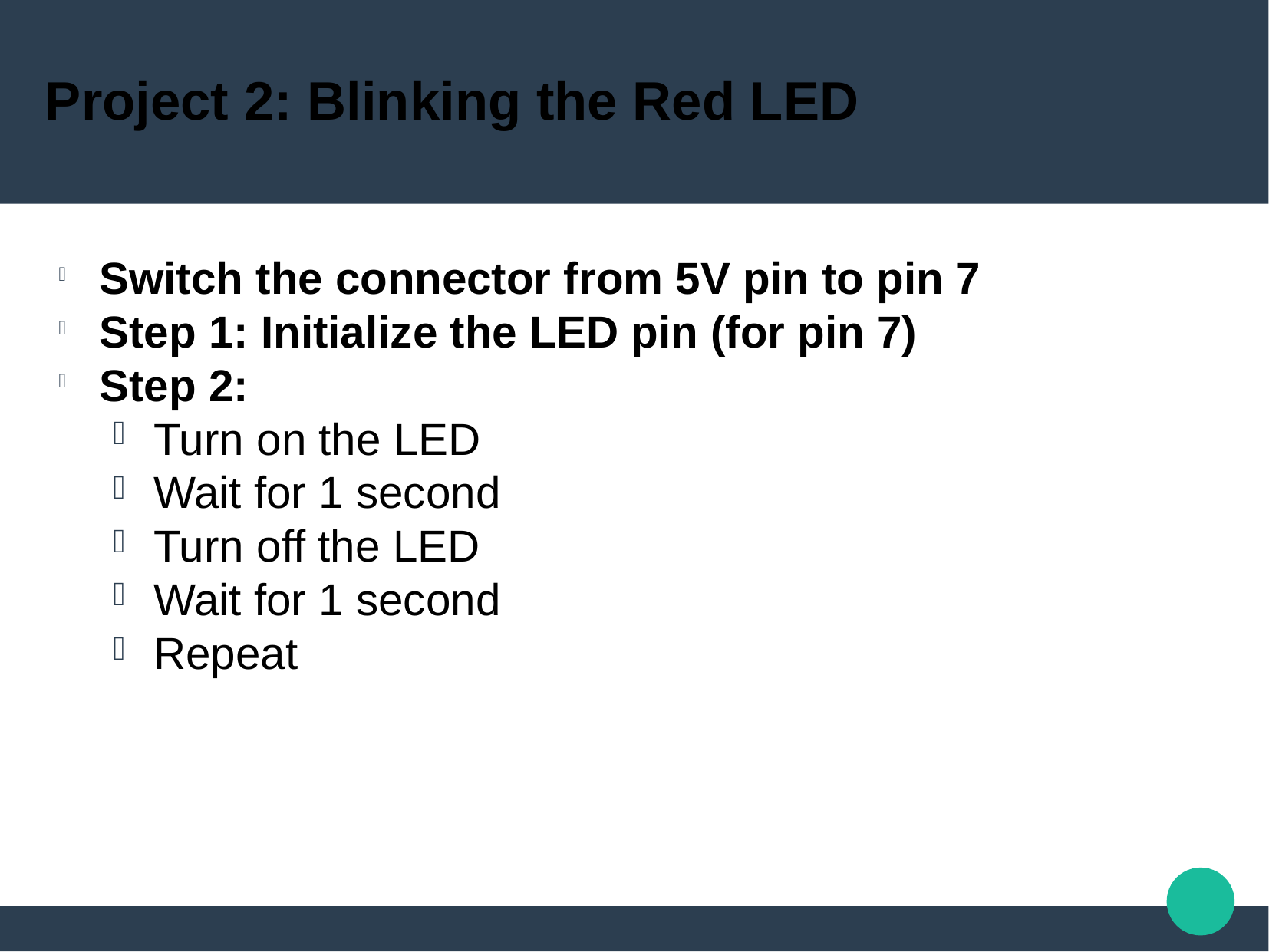

Project 2: Blinking the Red LED
Switch the connector from 5V pin to pin 7
Step 1: Initialize the LED pin (for pin 7)
Step 2:
Turn on the LED
Wait for 1 second
Turn off the LED
Wait for 1 second
Repeat